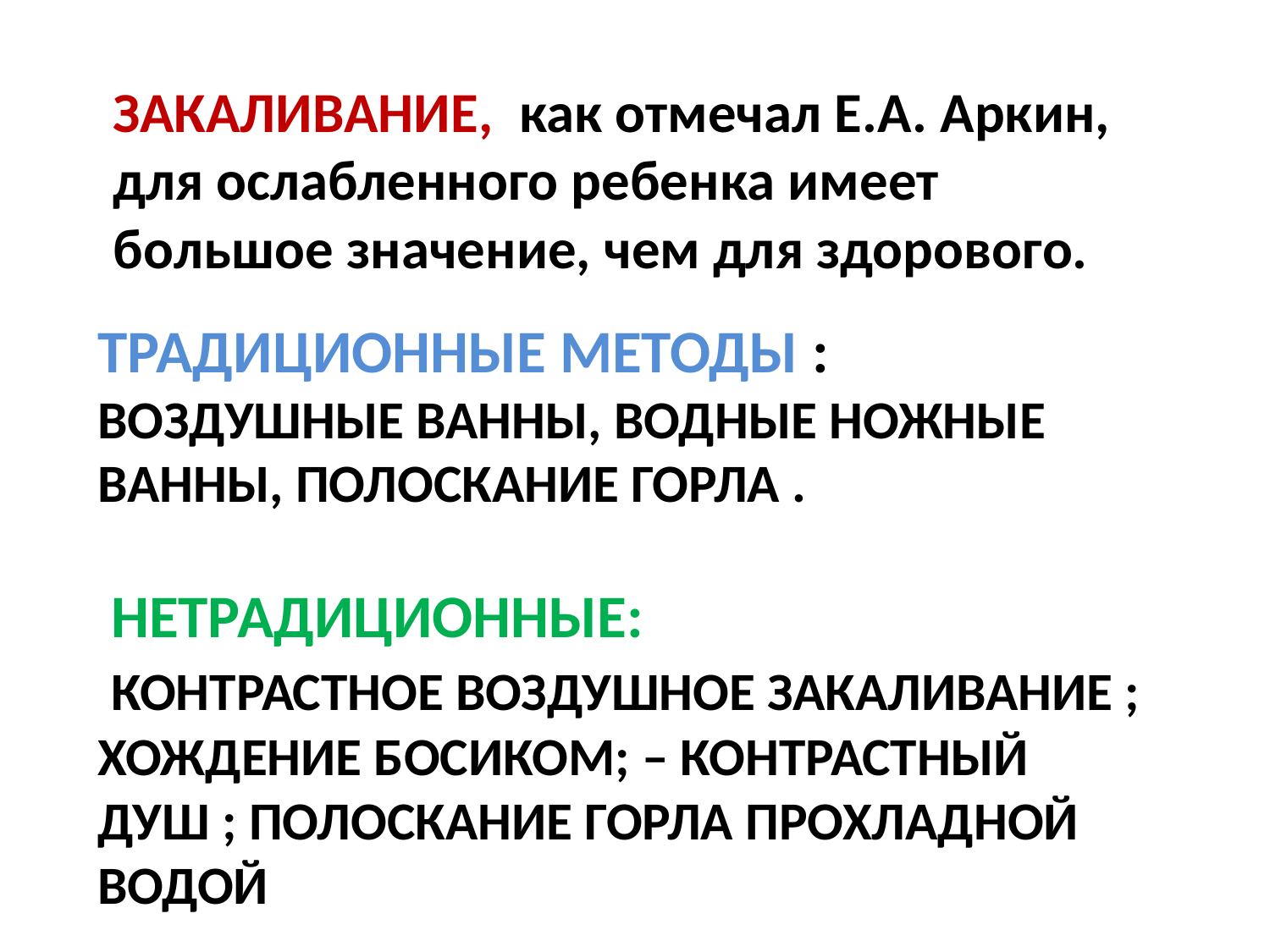

ЗАКАЛИВАНИЕ,  как отмечал Е.А. Аркин, для ослабленного ребенка имеет большое значение, чем для здорового.
# Традиционные методы : воздушные ванны, водные ножные ванны, полоскание горла . нетрадиционные: Контрастное воздушное закаливание ; Хождение босиком; – Контрастный душ ; Полоскание горла прохладной водой